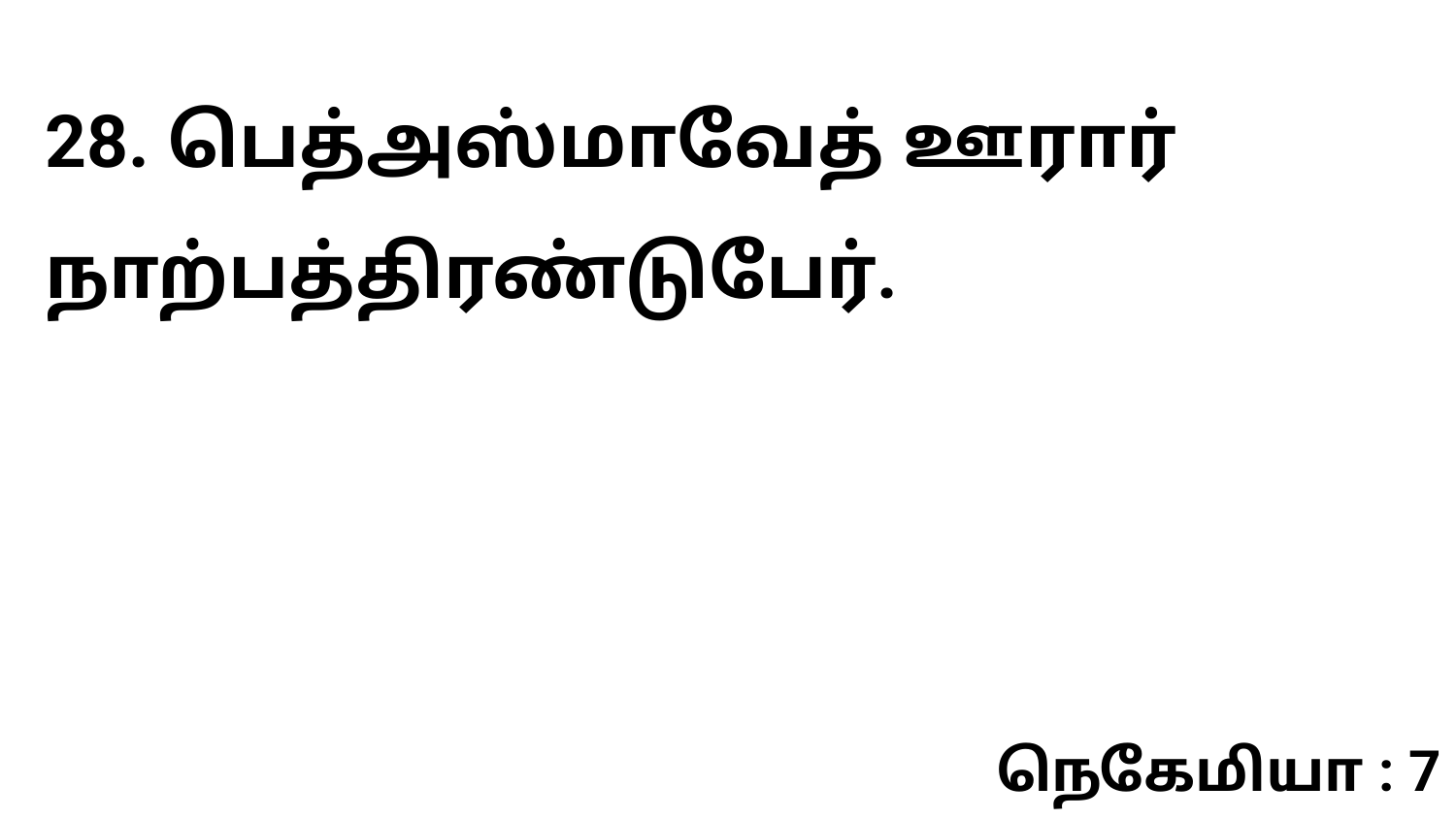

28. பெத்அஸ்மாவேத் ஊரார் நாற்பத்திரண்டுபேர்.
நெகேமியா : 7